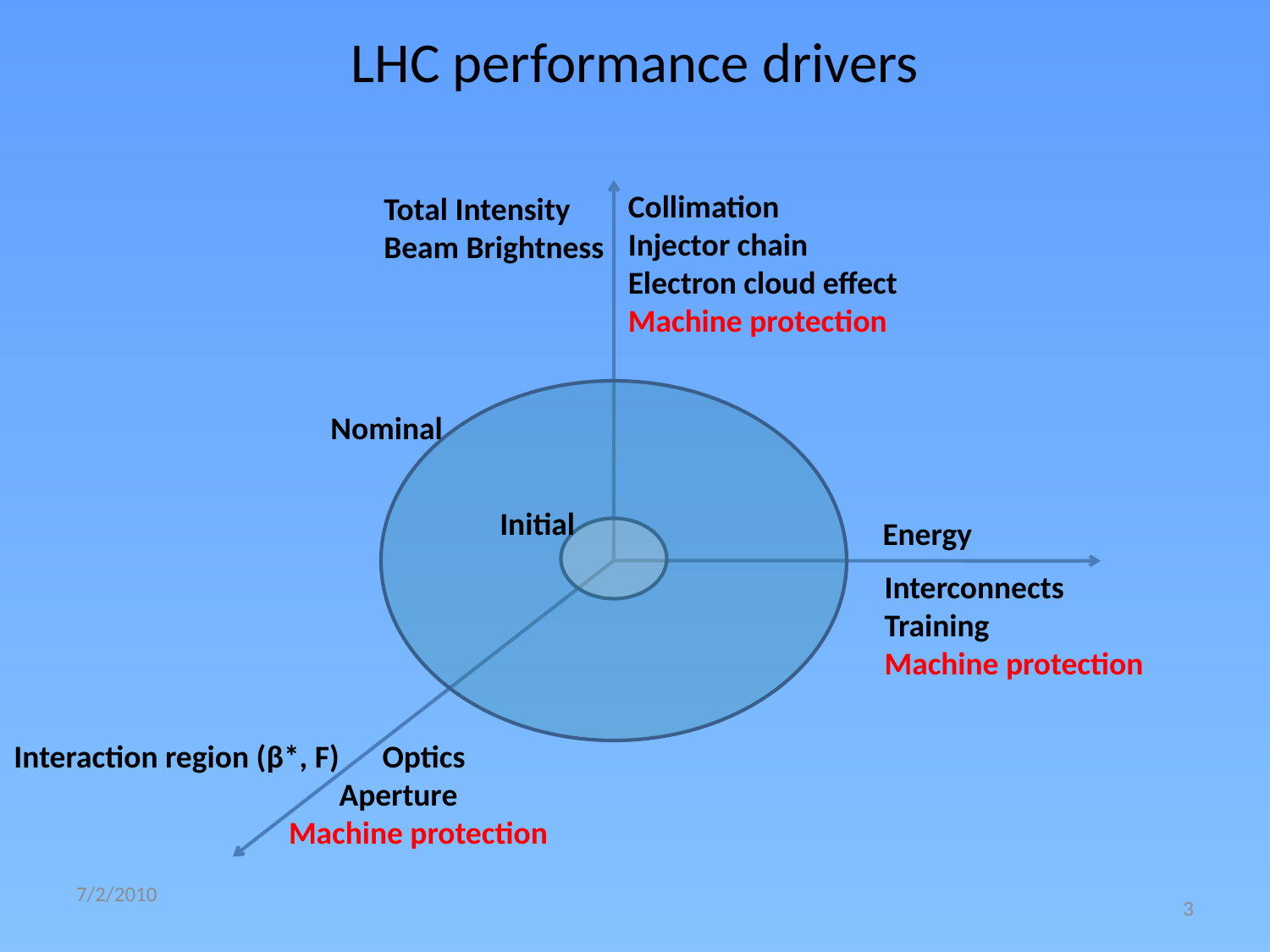

# LHC performance drivers
Collimation
Injector chain
Electron cloud effect
Machine protection
Total Intensity
Beam Brightness

Nominal
Initial
Energy

Interconnects
Training
Machine protection
Interaction region (β*, F)
             Optics
       Aperture
Machine protection
7/2/2010

3